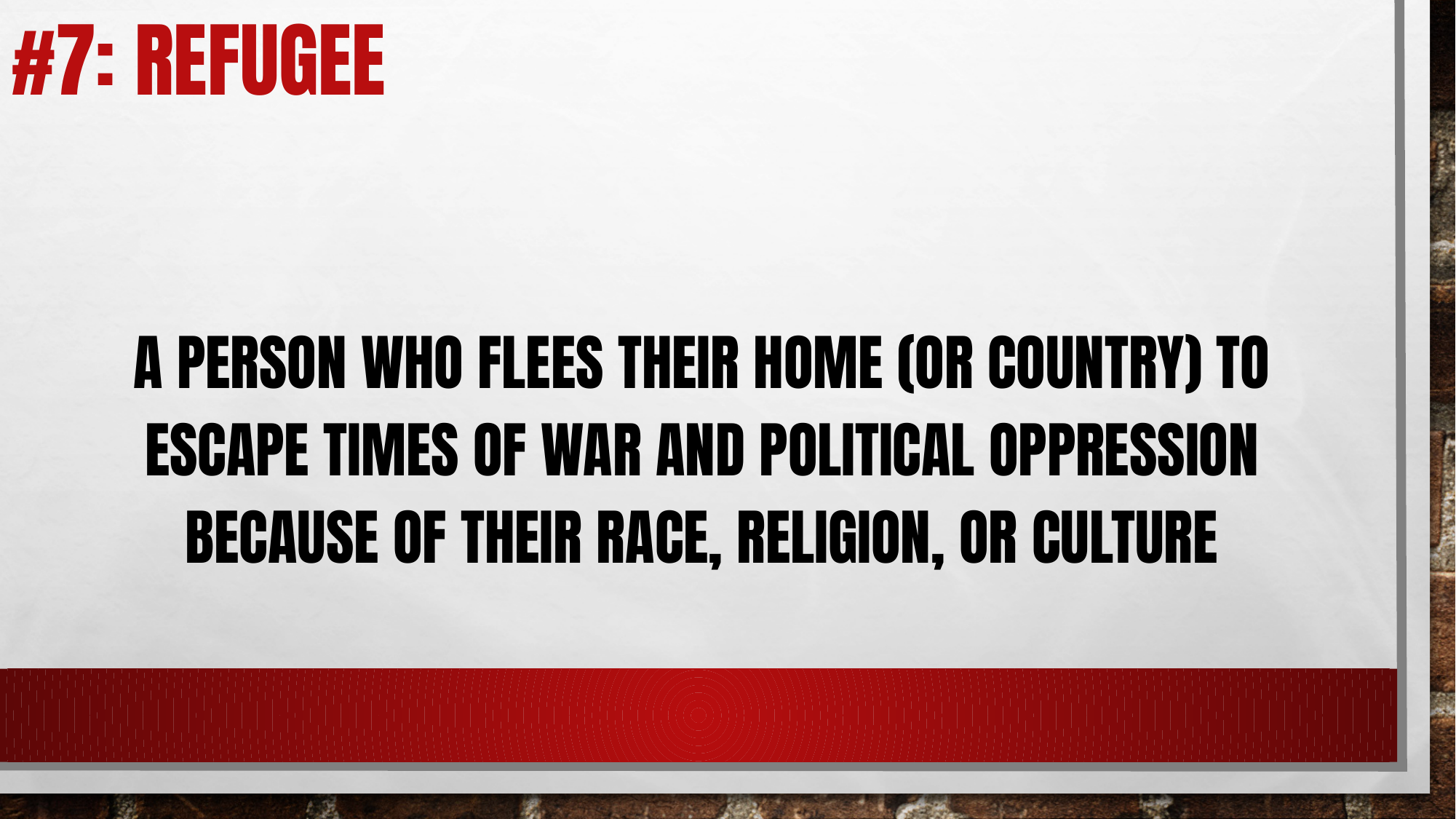

# #7: Refugee
A person who flees their home (or country) To escape times of war and political oppression because of their race, religion, or culture